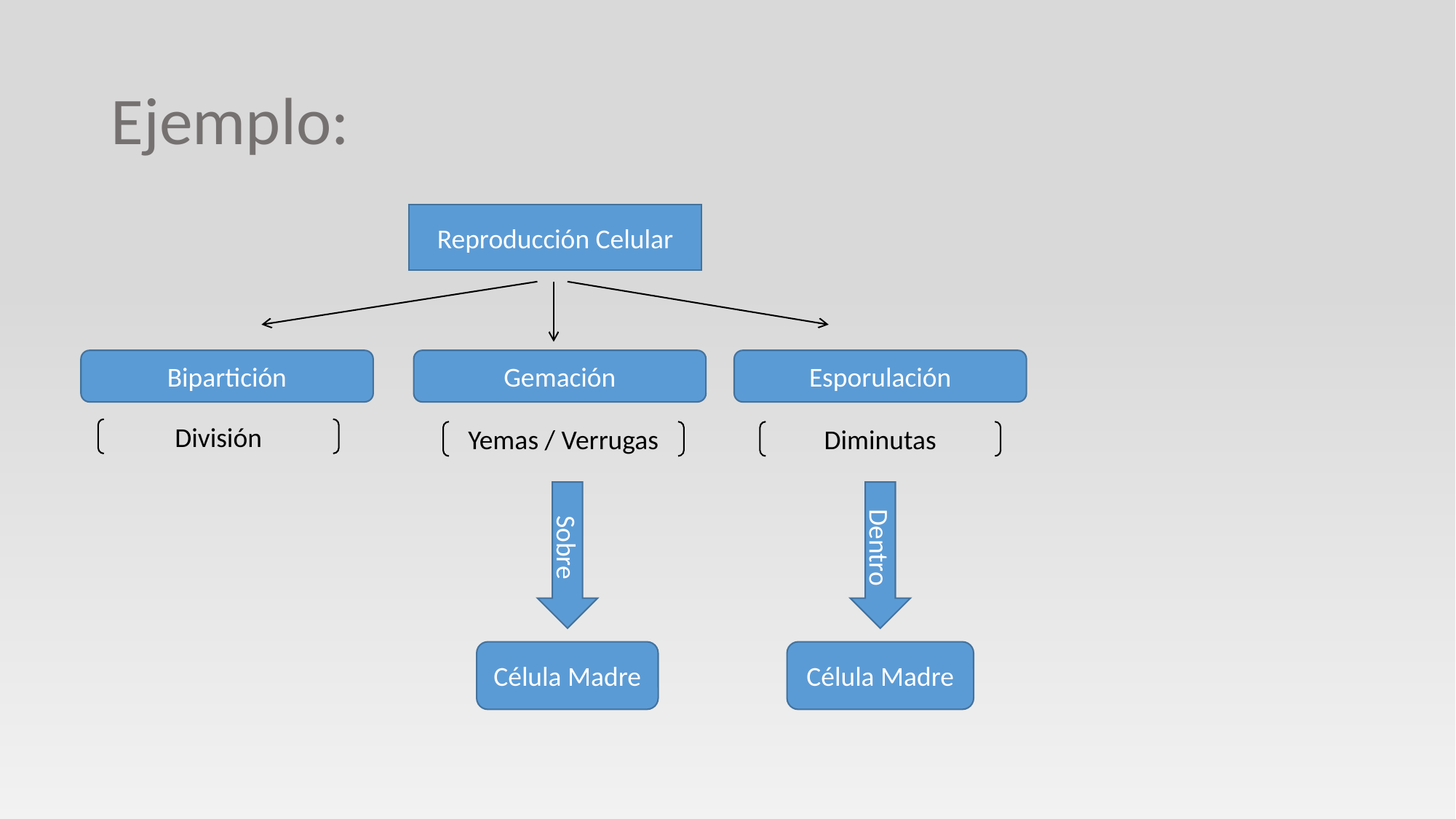

# Ejemplo:
Reproducción Celular
Bipartición
Gemación
Esporulación
División
Yemas / Verrugas
Diminutas
Sobre
Dentro
Célula Madre
Célula Madre